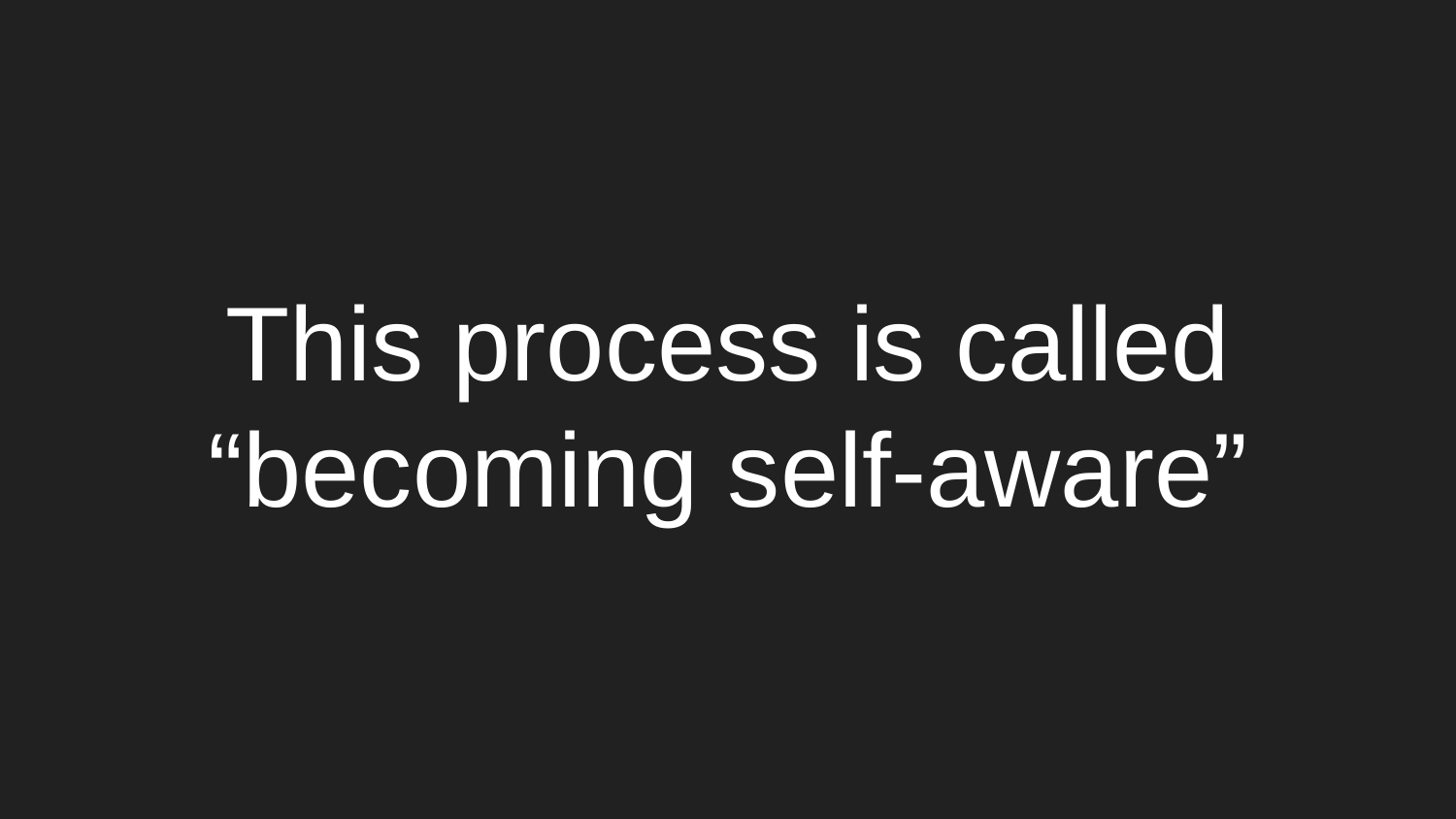

# This process is called “becoming self-aware”